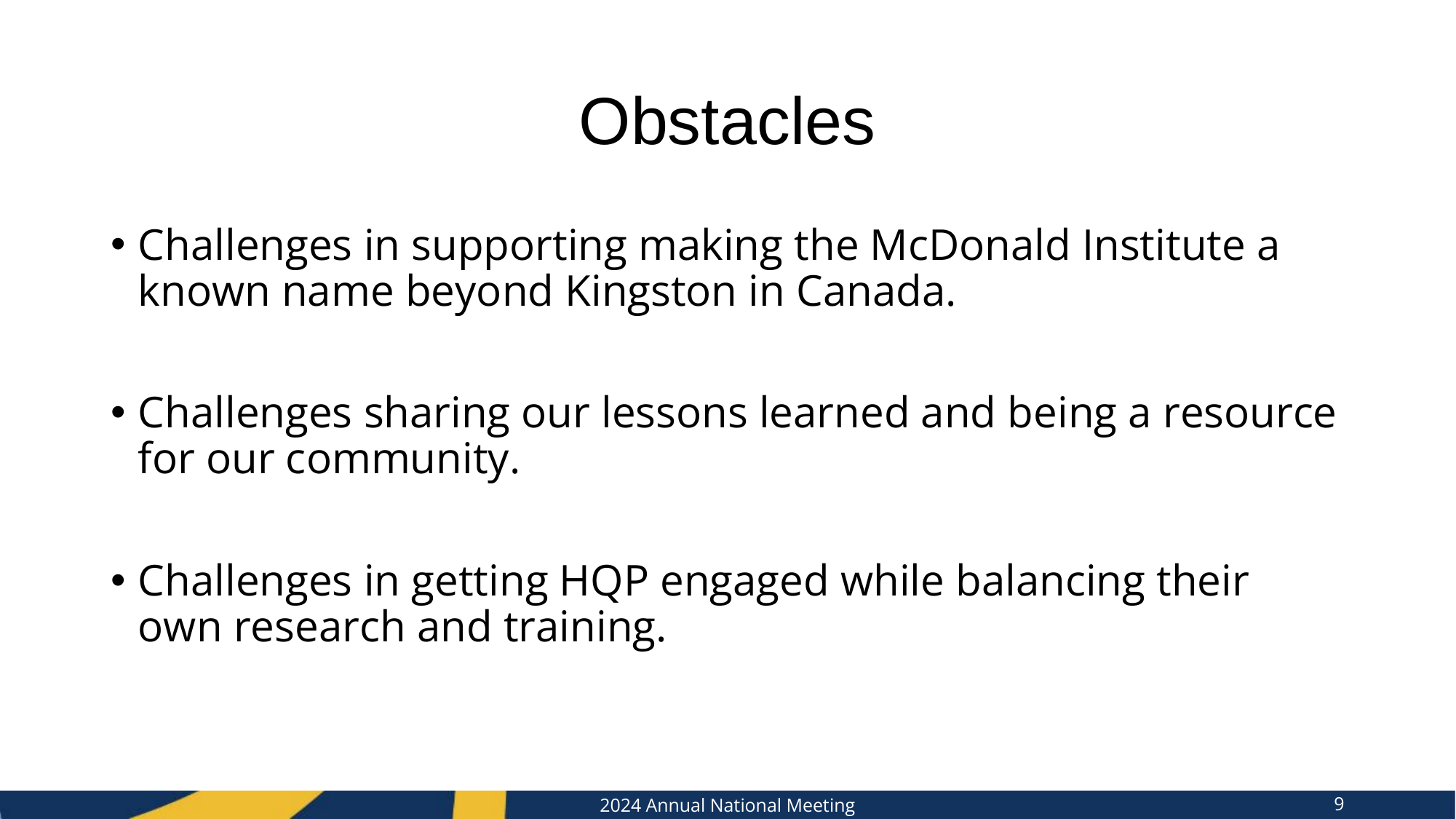

# Obstacles
Challenges in supporting making the McDonald Institute a known name beyond Kingston in Canada.

Challenges sharing our lessons learned and being a resource for our community.

Challenges in getting HQP engaged while balancing their own research and training.
9
2024 Annual National Meeting